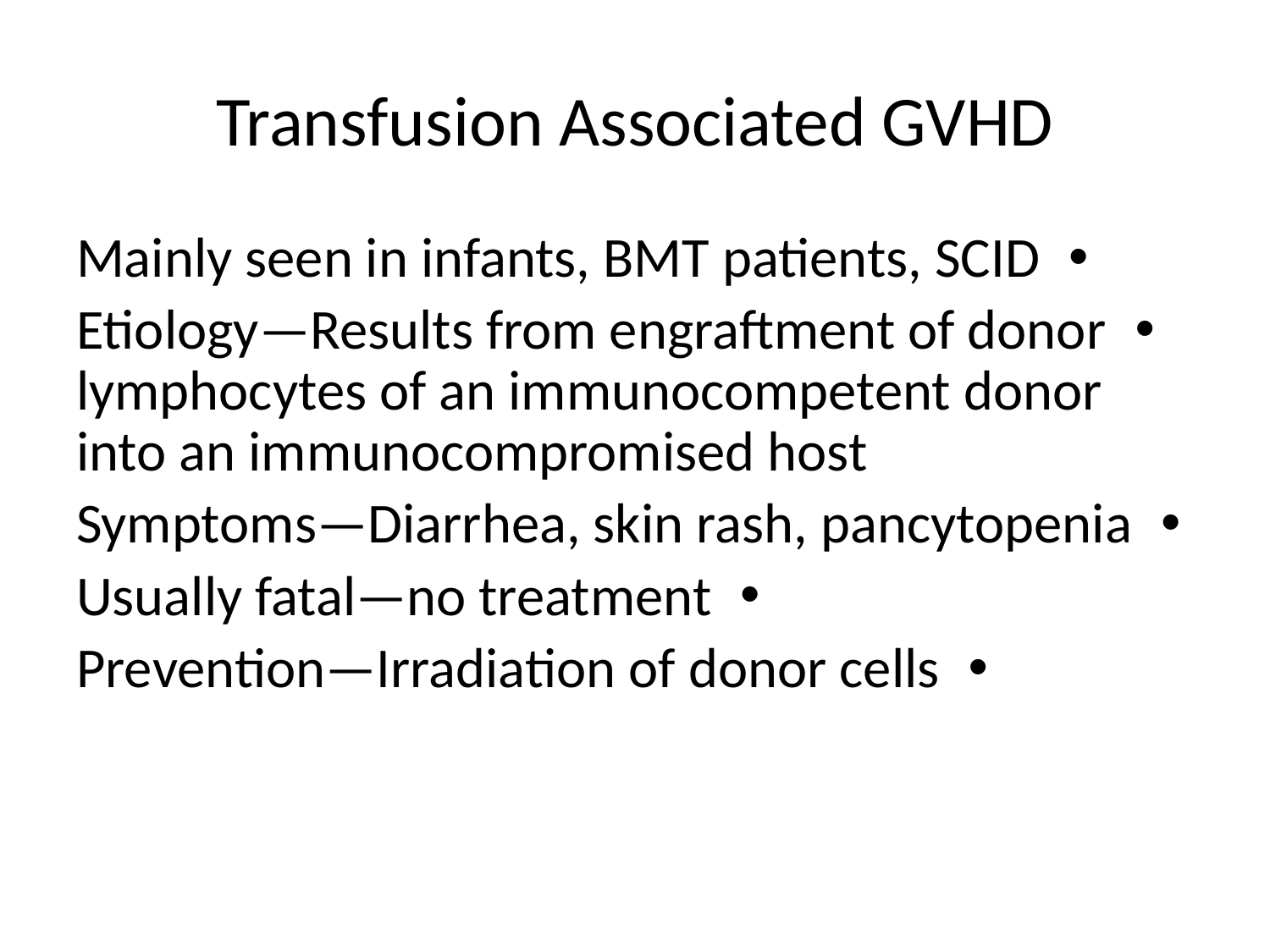

# Transfusion Associated GVHD
Mainly seen in infants, BMT patients, SCID
Etiology—Results from engraftment of donor lymphocytes of an immunocompetent donor into an immunocompromised host
Symptoms—Diarrhea, skin rash, pancytopenia
Usually fatal—no treatment
Prevention—Irradiation of donor cells